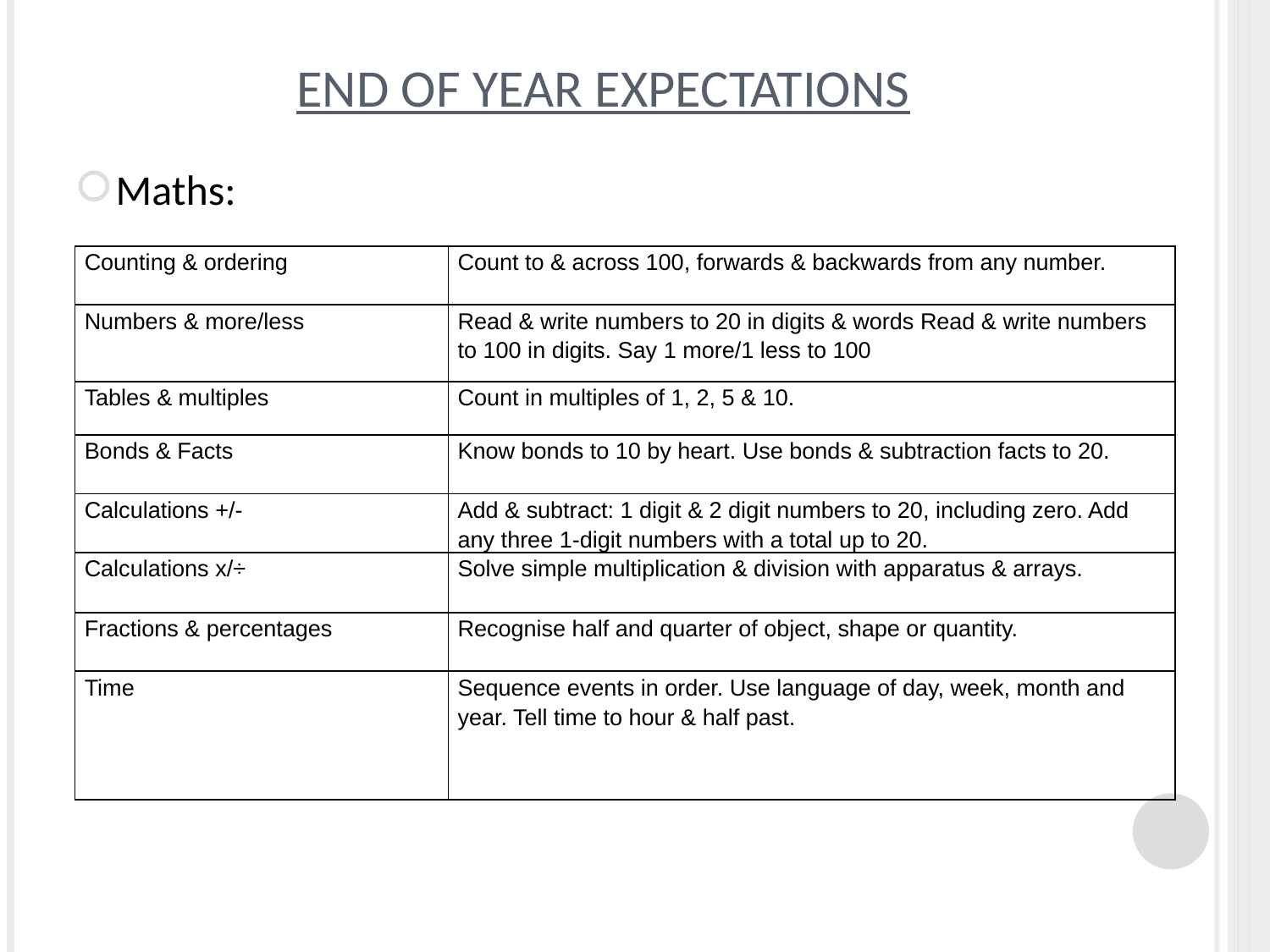

# End of Year expectations
Maths:

| Counting & ordering | Count to & across 100, forwards & backwards from any number. |
| --- | --- |
| Numbers & more/less | Read & write numbers to 20 in digits & words Read & write numbers to 100 in digits. Say 1 more/1 less to 100 |
| Tables & multiples | Count in multiples of 1, 2, 5 & 10. |
| Bonds & Facts | Know bonds to 10 by heart. Use bonds & subtraction facts to 20. |
| Calculations +/- | Add & subtract: 1 digit & 2 digit numbers to 20, including zero. Add any three 1-digit numbers with a total up to 20. |
| Calculations x/÷ | Solve simple multiplication & division with apparatus & arrays. |
| Fractions & percentages | Recognise half and quarter of object, shape or quantity. |
| Time | Sequence events in order. Use language of day, week, month and year. Tell time to hour & half past. |